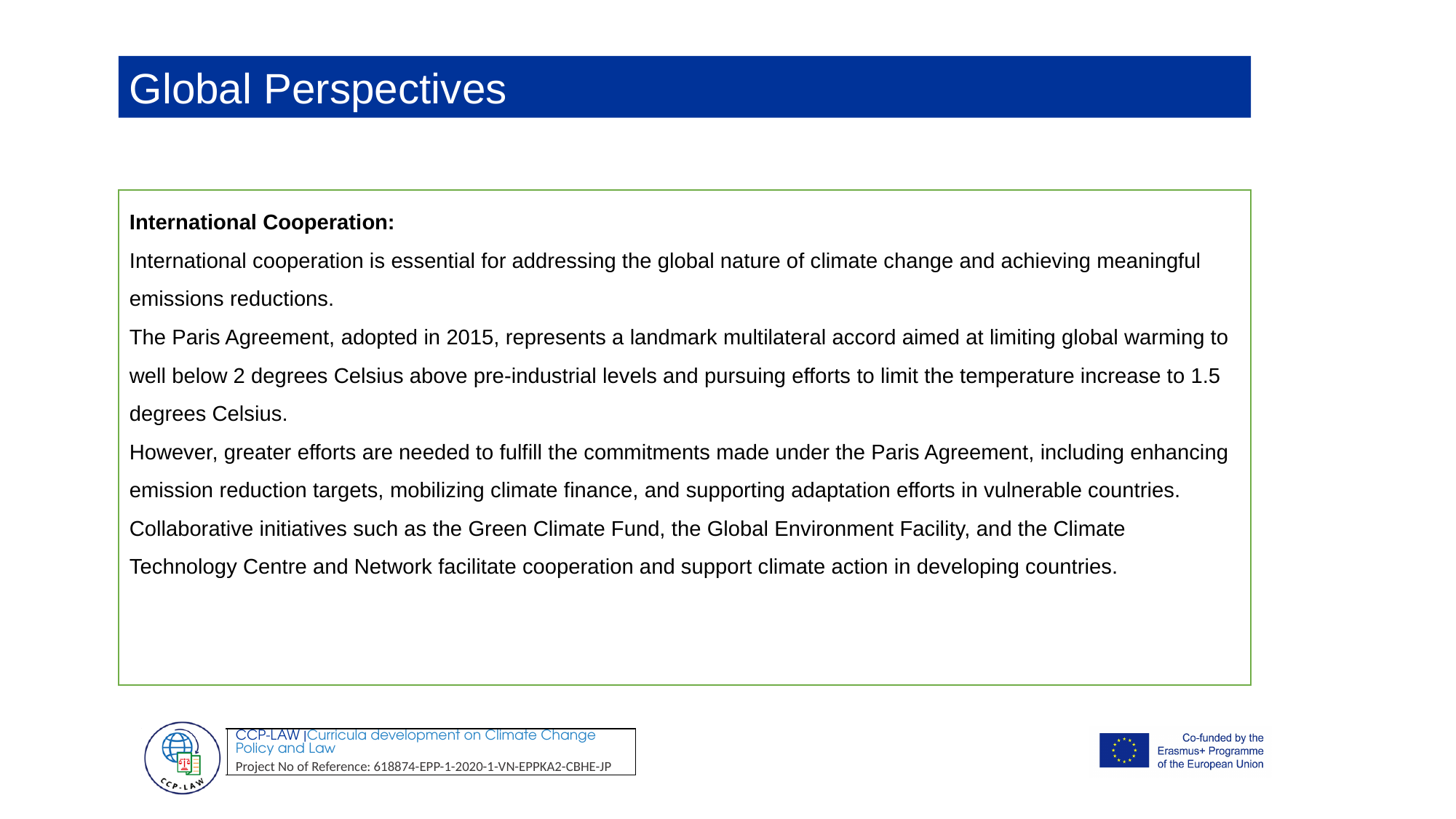

Global Perspectives
International Cooperation:
International cooperation is essential for addressing the global nature of climate change and achieving meaningful emissions reductions.
The Paris Agreement, adopted in 2015, represents a landmark multilateral accord aimed at limiting global warming to well below 2 degrees Celsius above pre-industrial levels and pursuing efforts to limit the temperature increase to 1.5 degrees Celsius.
However, greater efforts are needed to fulfill the commitments made under the Paris Agreement, including enhancing emission reduction targets, mobilizing climate finance, and supporting adaptation efforts in vulnerable countries.
Collaborative initiatives such as the Green Climate Fund, the Global Environment Facility, and the Climate Technology Centre and Network facilitate cooperation and support climate action in developing countries.